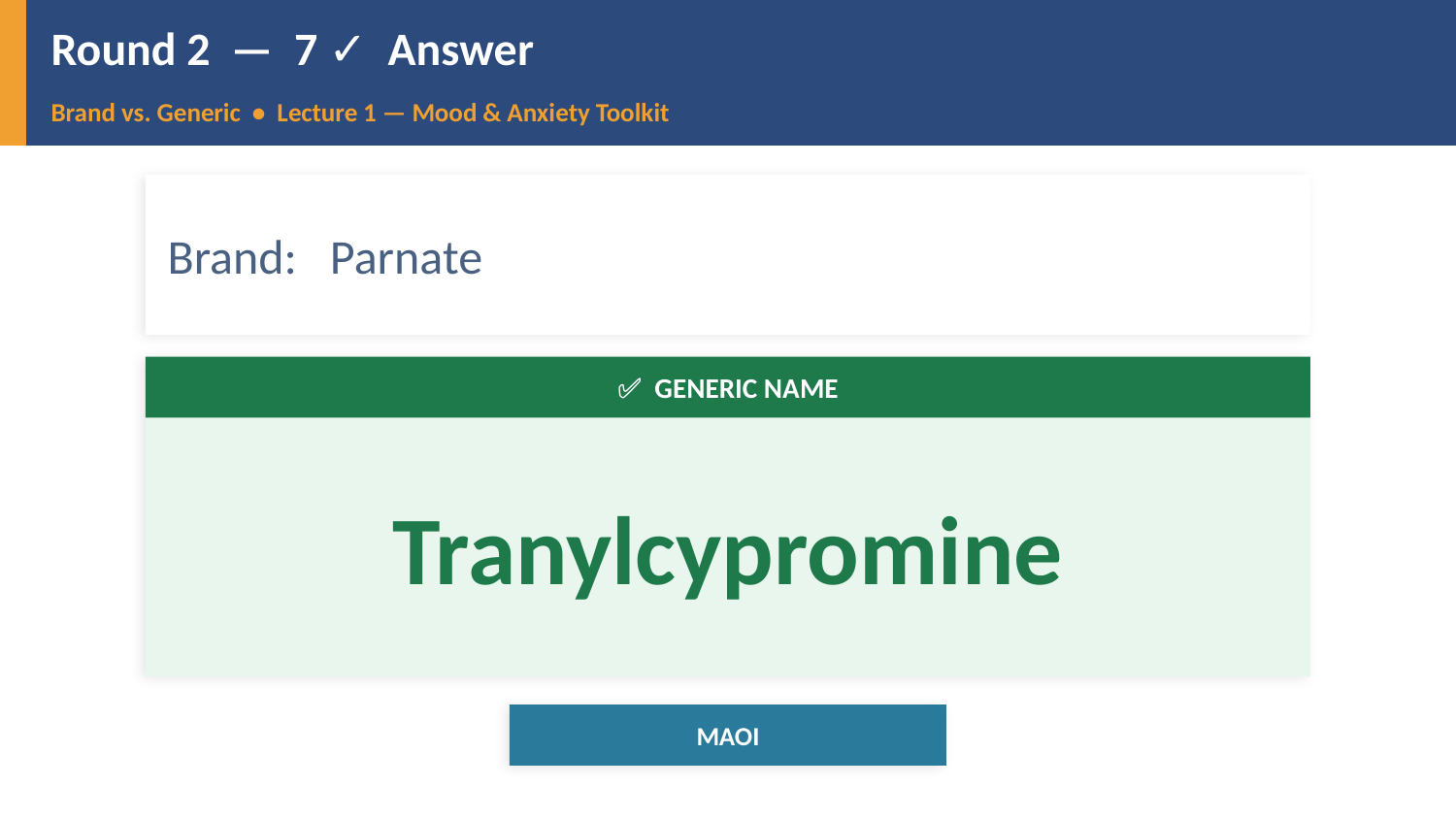

Round 2  —  7 ✓  Answer
Brand vs. Generic  •  Lecture 1 — Mood & Anxiety Toolkit

Brand:   Parnate

✅  GENERIC NAME
Tranylcypromine

MAOI